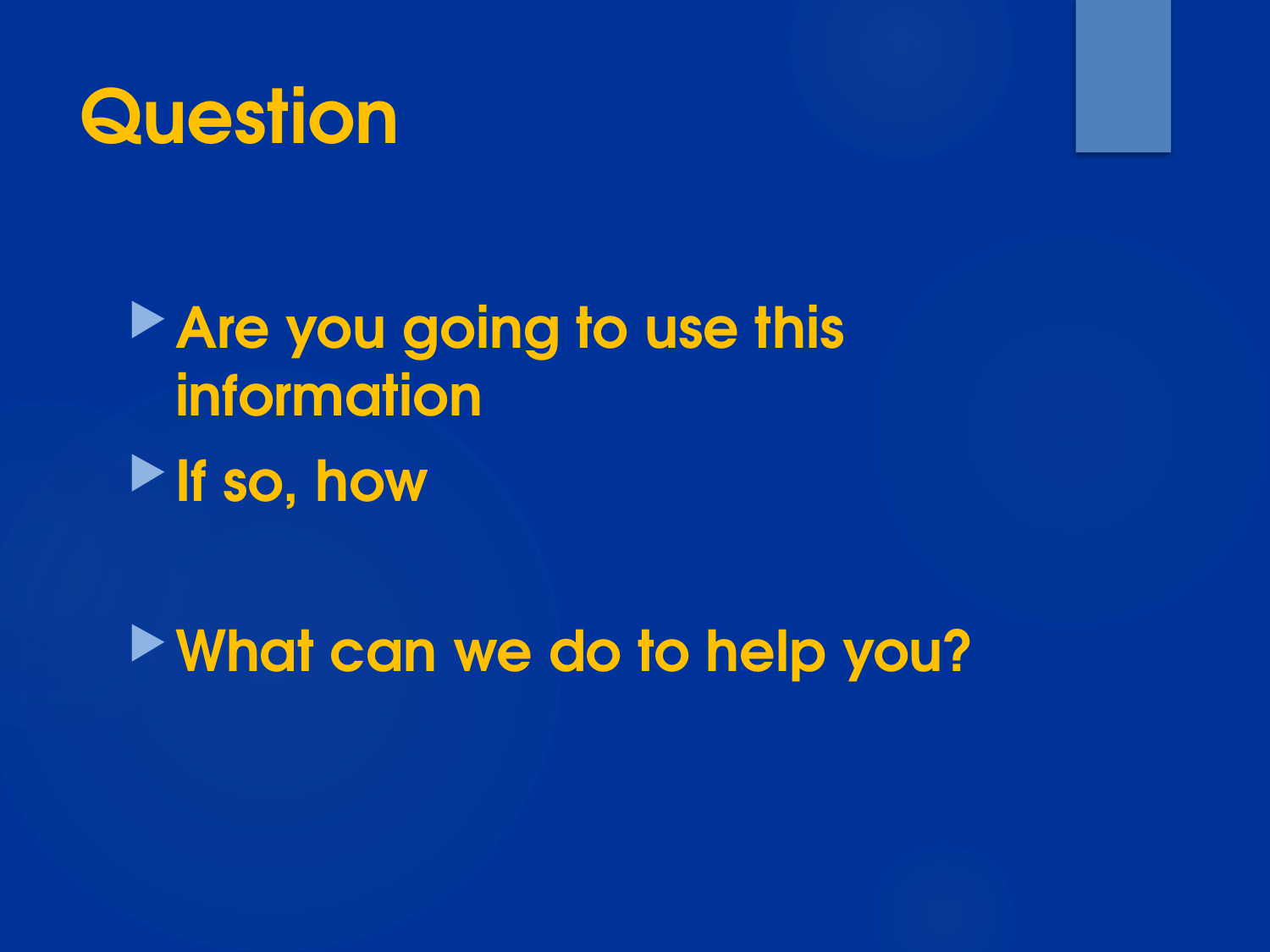

# Question
Are you going to use this information
If so, how

What can we do to help you?